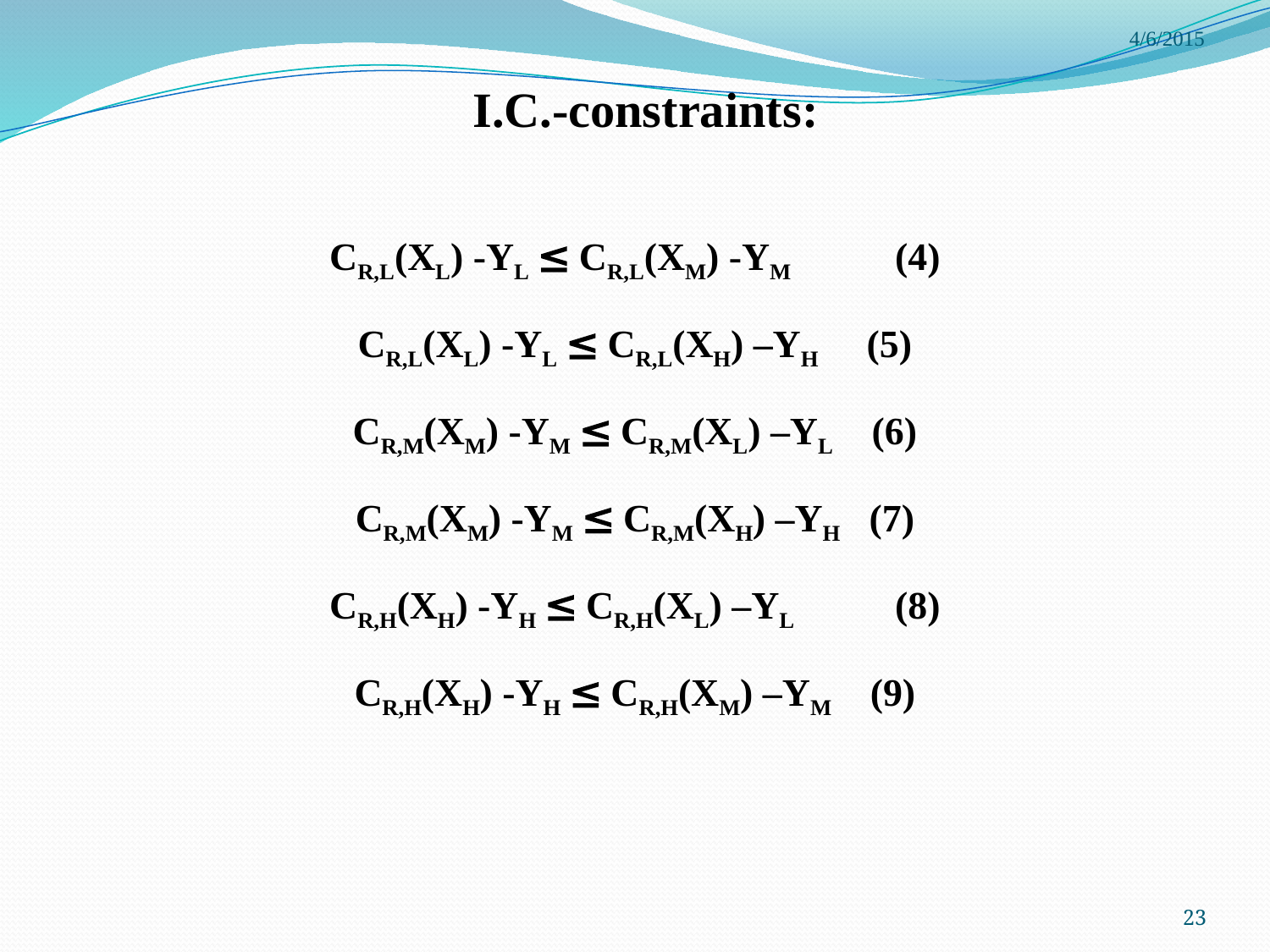

4/6/2015
# I.C.-constraints:

CR,L(XL) -YL ≤ CR,L(XM) -YM 	  (4)
CR,L(XL) -YL ≤ CR,L(XH) –YH     (5)
CR,M(XM) -YM ≤ CR,M(XL) –YL    (6)
CR,M(XM) -YM ≤ CR,M(XH) –YH   (7)
CR,H(XH) -YH ≤ CR,H(XL) –YL  	  (8)
CR,H(XH) -YH ≤ CR,H(XM) –YM    (9)

23